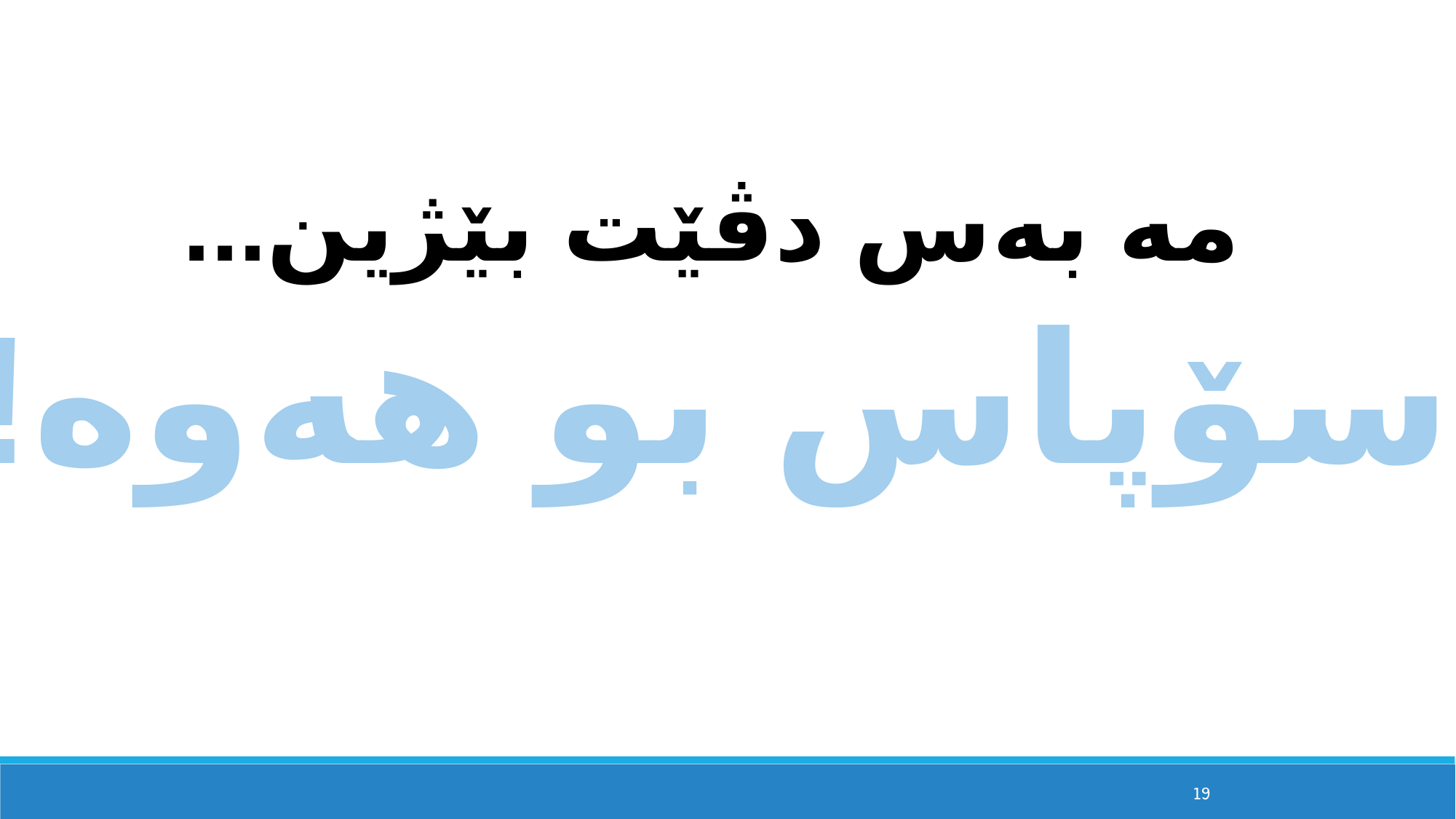

مە بەس دڤێت بێژین...
سۆپاس بو هەوە!
19